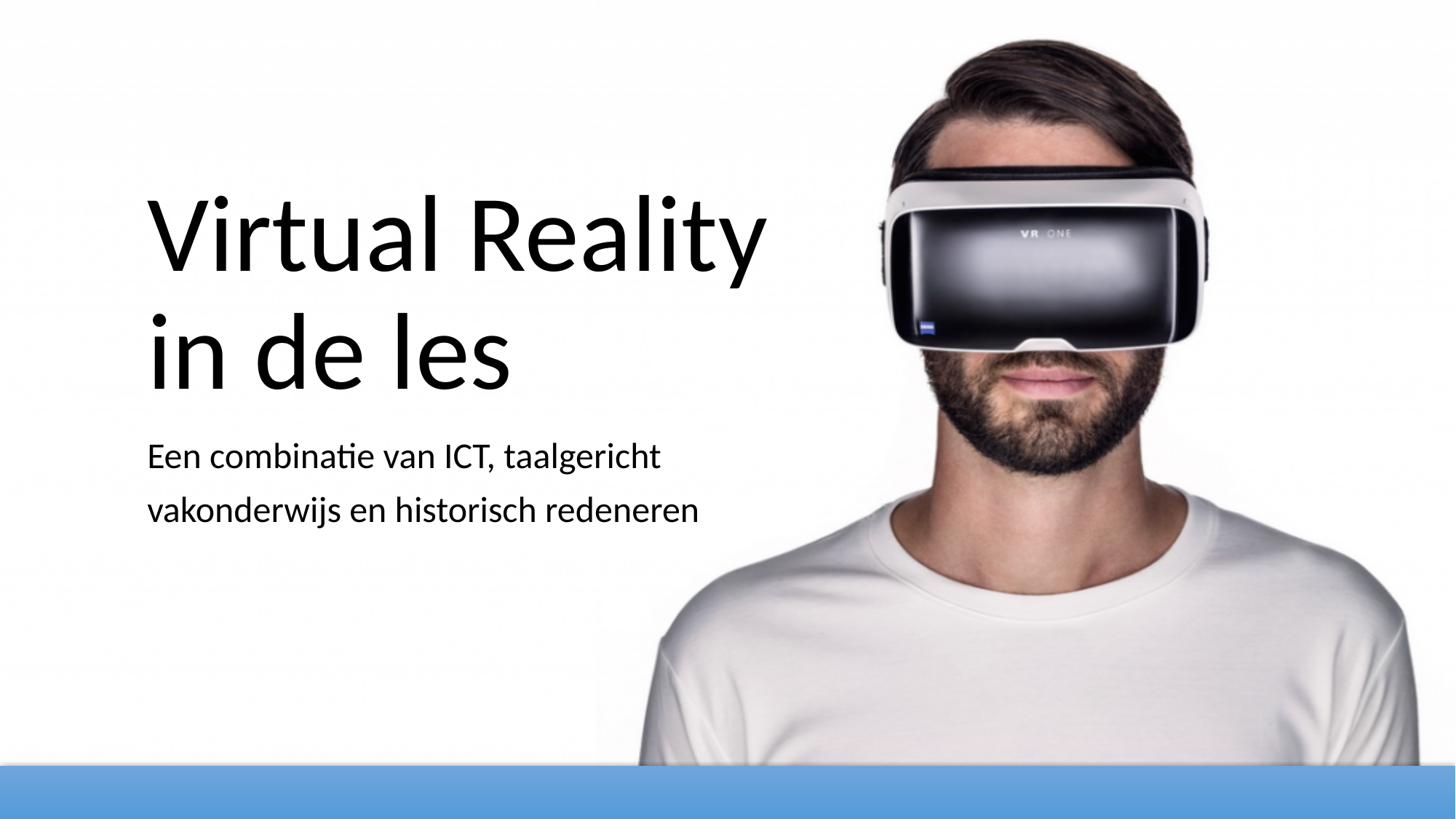

# Virtual Reality in de les
Een combinatie van ICT, taalgericht
vakonderwijs en historisch redeneren